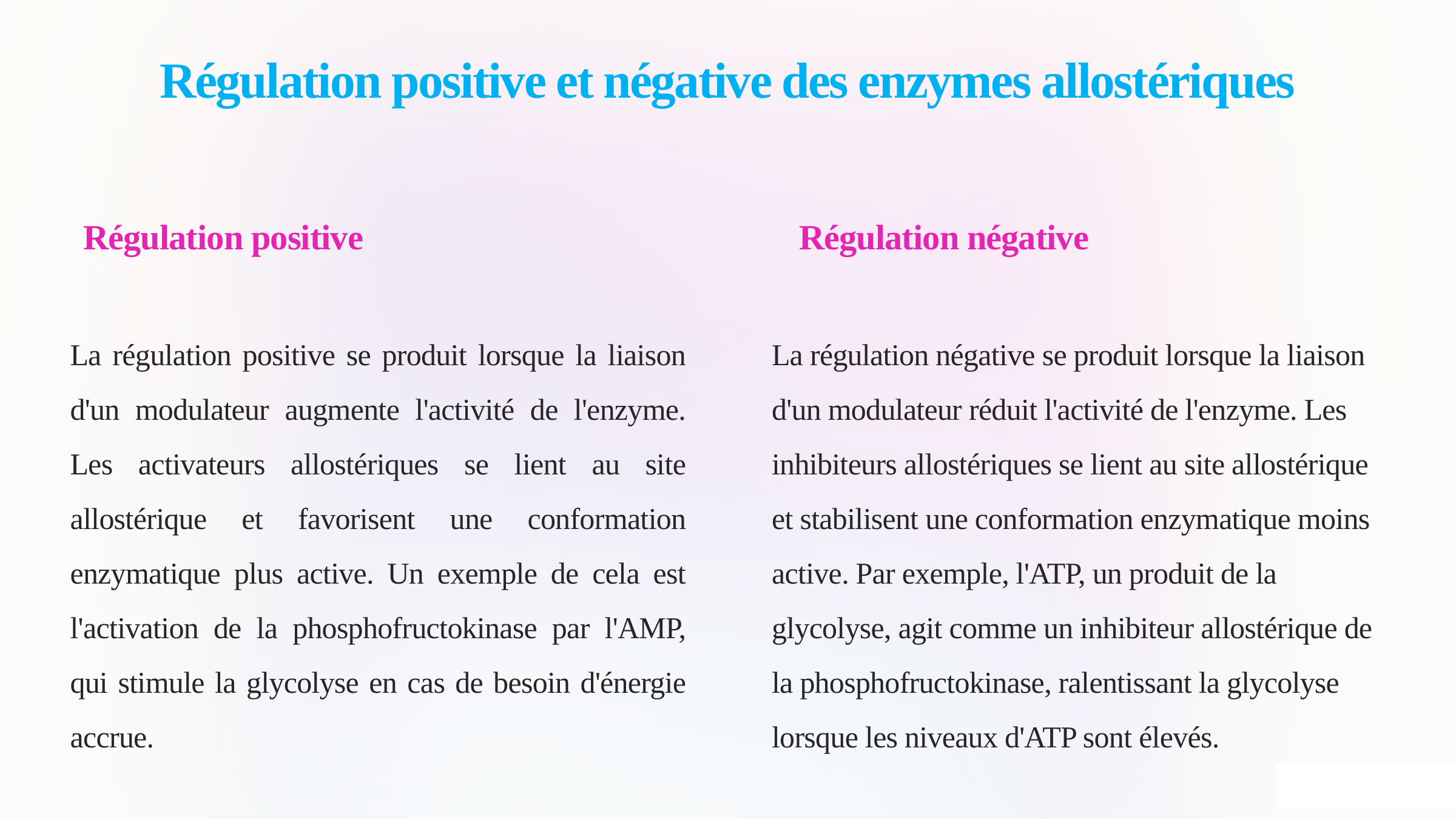

Régulation positive et négative des enzymes allostériques
Régulation négative
Régulation positive
La régulation positive se produit lorsque la liaison d'un modulateur augmente l'activité de l'enzyme. Les activateurs allostériques se lient au site allostérique et favorisent une conformation enzymatique plus active. Un exemple de cela est l'activation de la phosphofructokinase par l'AMP, qui stimule la glycolyse en cas de besoin d'énergie accrue.
La régulation négative se produit lorsque la liaison d'un modulateur réduit l'activité de l'enzyme. Les inhibiteurs allostériques se lient au site allostérique et stabilisent une conformation enzymatique moins active. Par exemple, l'ATP, un produit de la glycolyse, agit comme un inhibiteur allostérique de la phosphofructokinase, ralentissant la glycolyse lorsque les niveaux d'ATP sont élevés.